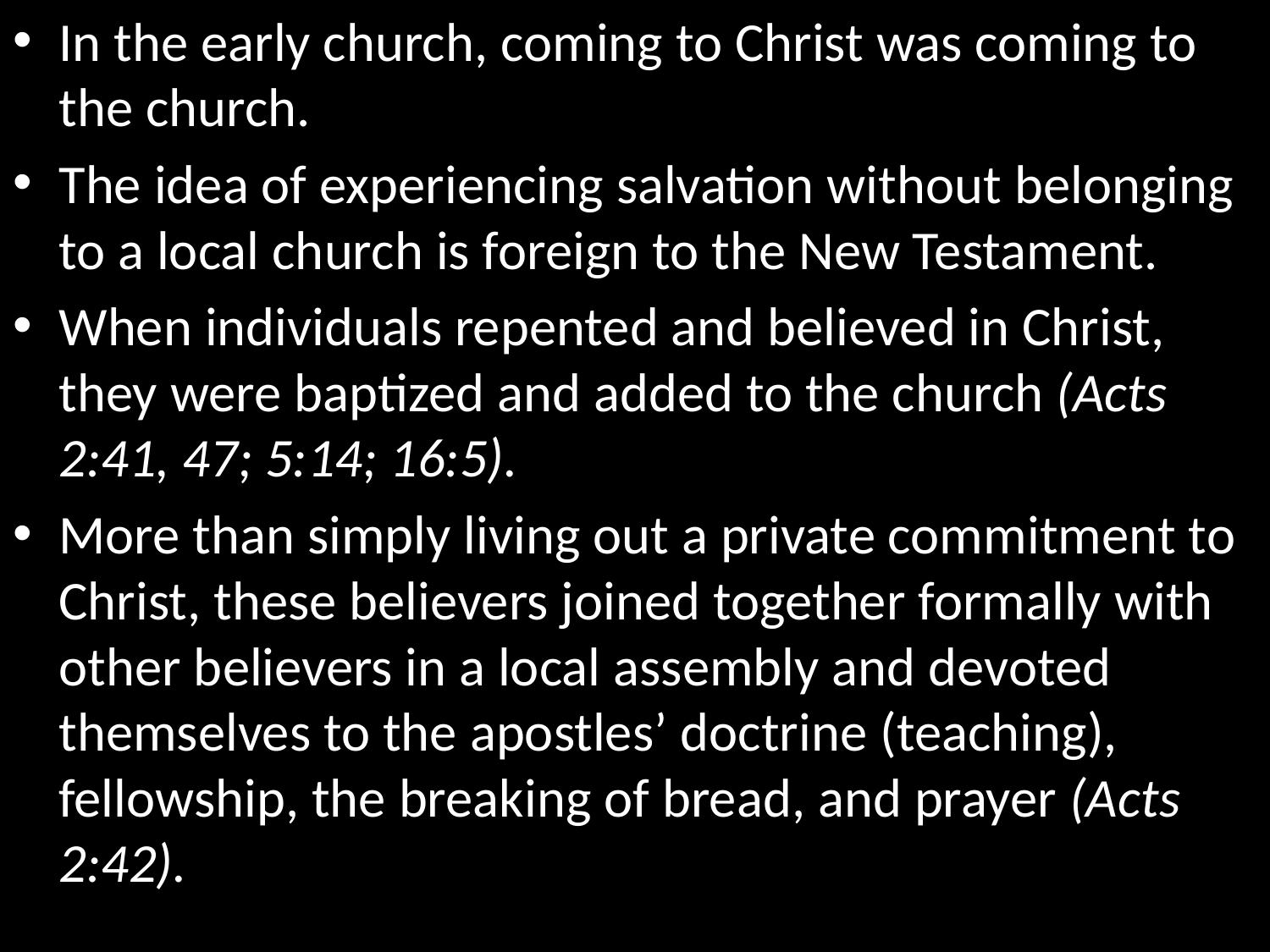

In the early church, coming to Christ was coming to the church.
The idea of experiencing salvation without belonging to a local church is foreign to the New Testament.
When individuals repented and believed in Christ, they were baptized and added to the church (Acts 2:41, 47; 5:14; 16:5).
More than simply living out a private commitment to Christ, these believers joined together formally with other believers in a local assembly and devoted themselves to the apostles’ doctrine (teaching), fellowship, the breaking of bread, and prayer (Acts 2:42).